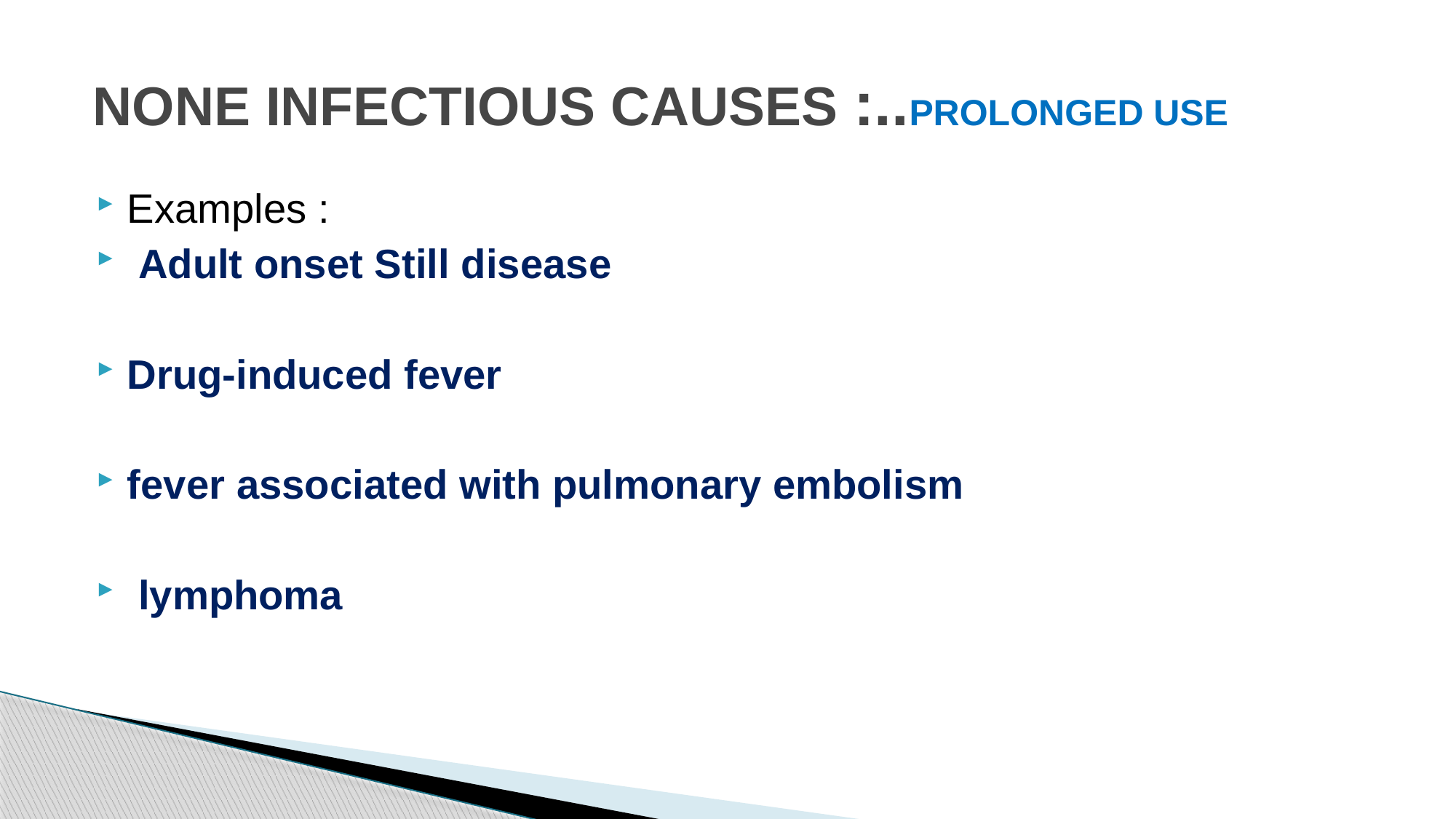

# NONE INFECTIOUS CAUSES :..PROLONGED USE
Examples :
 Adult onset Still disease

Drug-induced fever

fever associated with pulmonary embolism

 lymphoma